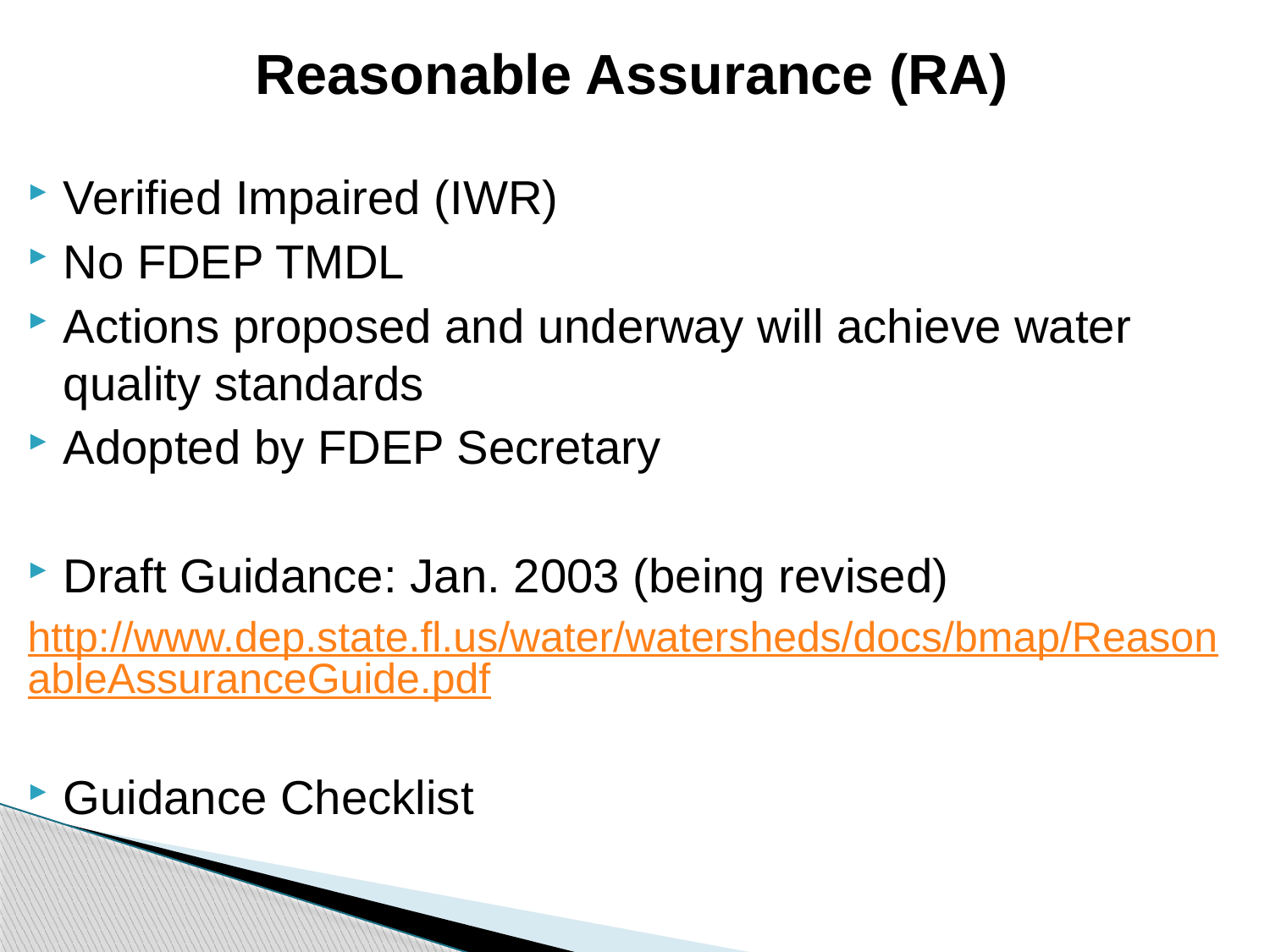

Reasonable Assurance (RA)

Verified Impaired (IWR)
No FDEP TMDL
Actions proposed and underway will achieve water quality standards
Adopted by FDEP Secretary

Draft Guidance: Jan. 2003 (being revised)
http://www.dep.state.fl.us/water/watersheds/docs/bmap/ReasonableAssuranceGuide.pdf

Guidance Checklist